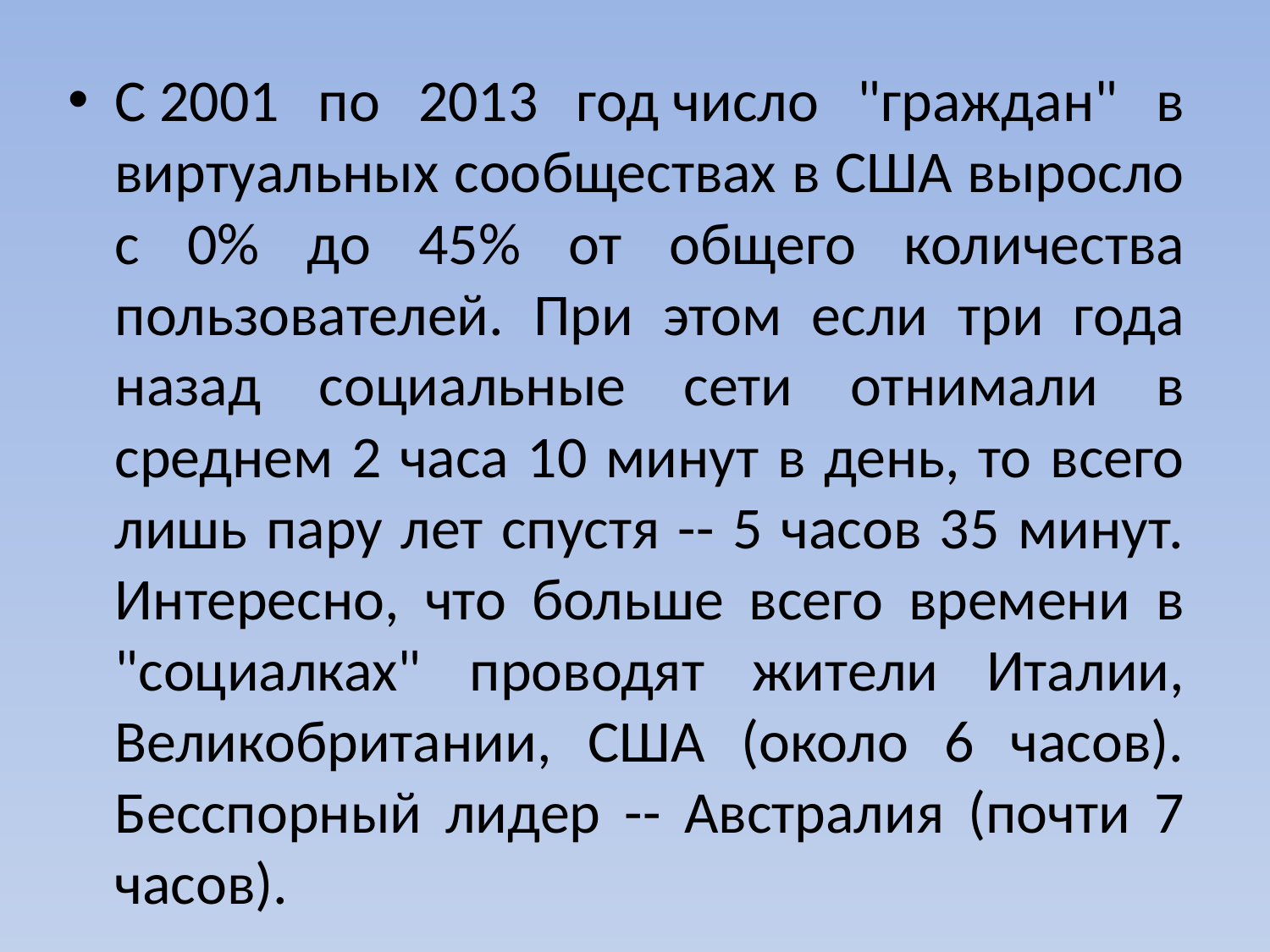

С 2001 по 2013 год число "граждан" в виртуальных сообществах в США выросло с 0% до 45% от общего количества пользователей. При этом если три года назад социальные сети отнимали в среднем 2 часа 10 минут в день, то всего лишь пару лет спустя -- 5 часов 35 минут. Интересно, что больше всего времени в "социалках" проводят жители Италии, Великобритании, США (около 6 часов). Бесспорный лидер -- Австралия (почти 7 часов).